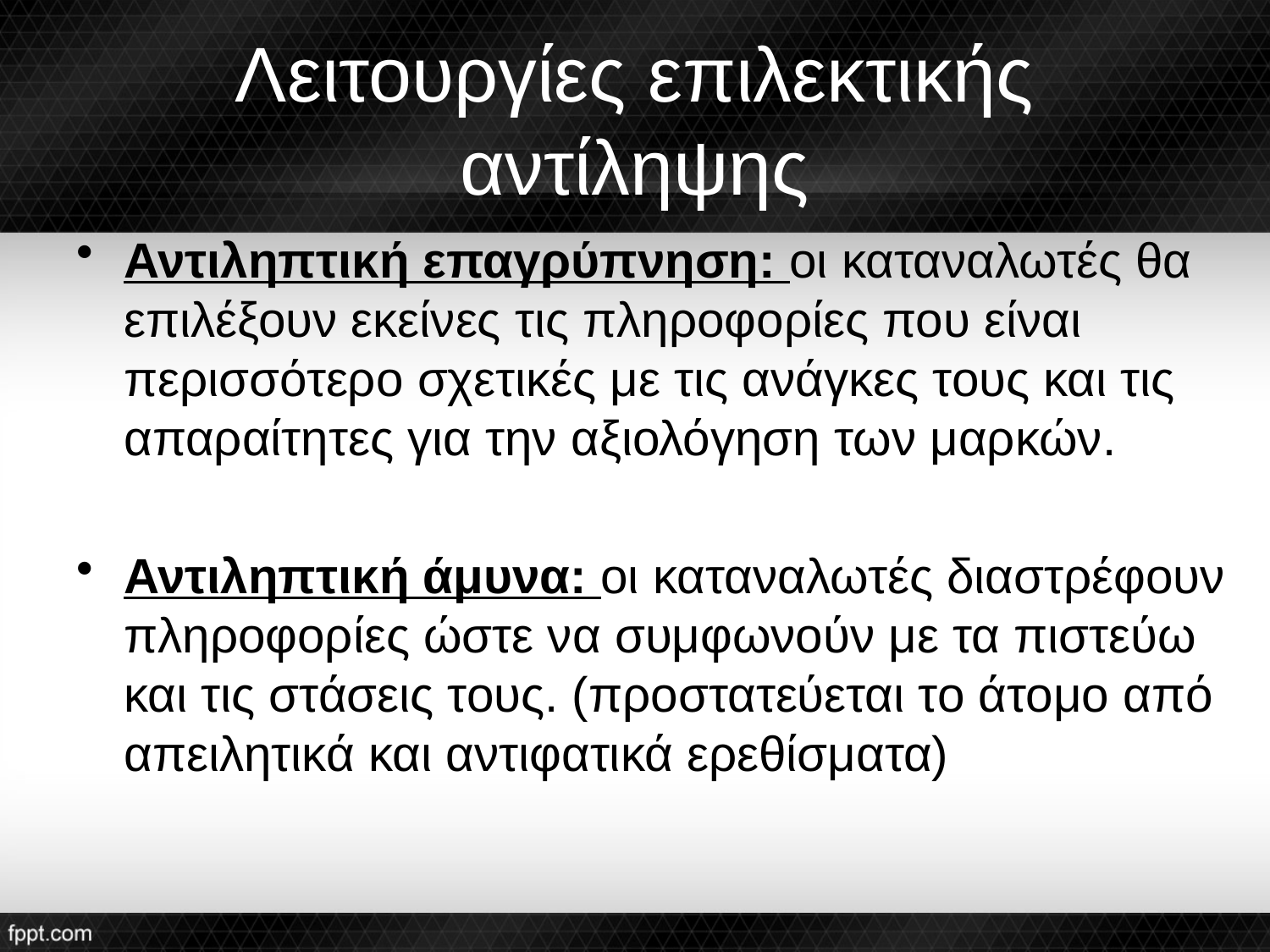

# Λειτουργίες επιλεκτικής αντίληψης
Αντιληπτική επαγρύπνηση: οι καταναλωτές θα επιλέξουν εκείνες τις πληροφορίες που είναι περισσότερο σχετικές με τις ανάγκες τους και τις απαραίτητες για την αξιολόγηση των μαρκών.

Αντιληπτική άμυνα: οι καταναλωτές διαστρέφουν πληροφορίες ώστε να συμφωνούν με τα πιστεύω και τις στάσεις τους. (προστατεύεται το άτομο από απειλητικά και αντιφατικά ερεθίσματα)